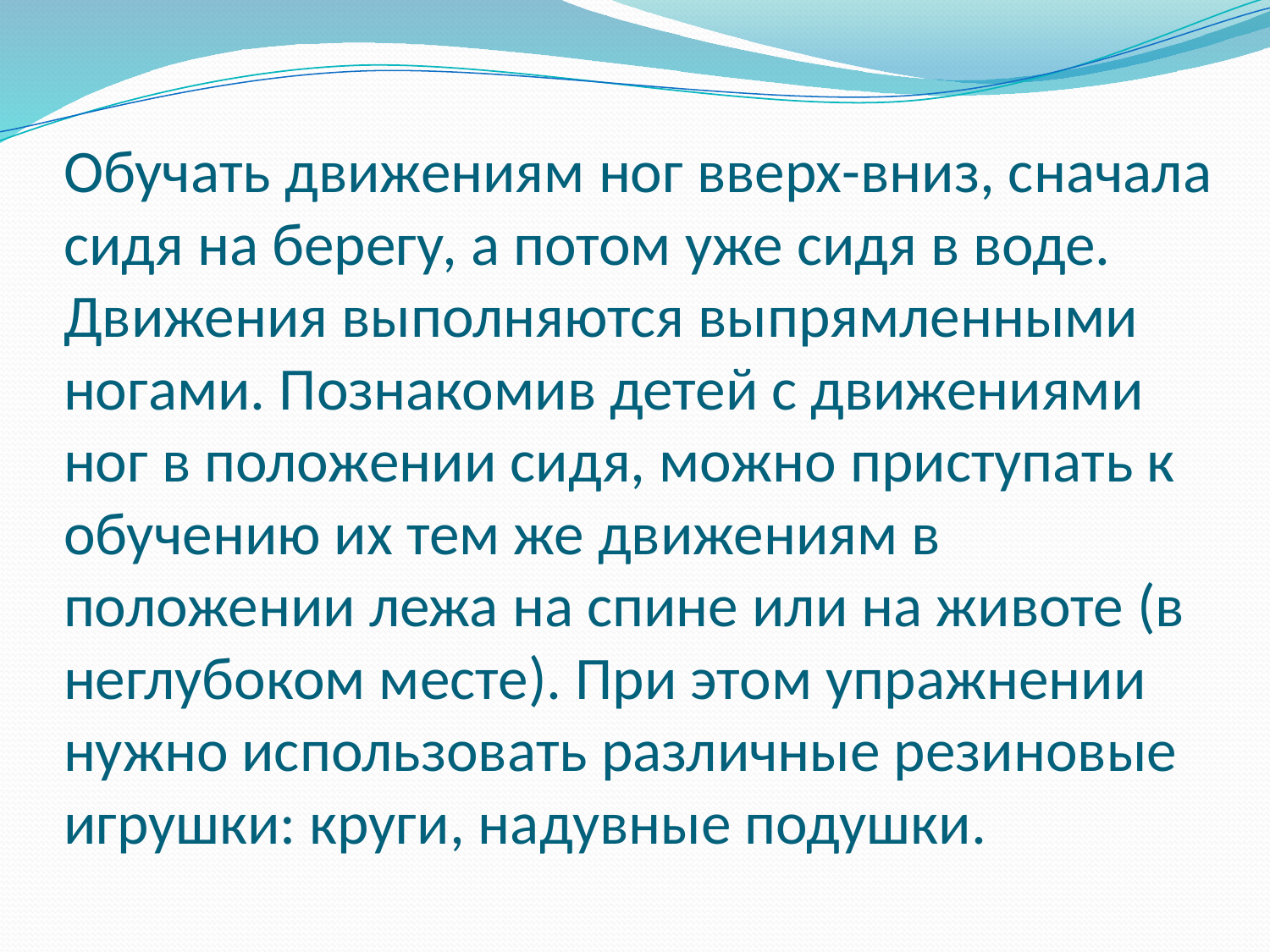

# Обучать движениям ног вверх-вниз, сначала сидя на берегу, а потом уже сидя в воде. Движения выполняются выпрямленными ногами. Познакомив детей с движениями ног в положении сидя, можно приступать к обучению их тем же движениям в положении лежа на спине или на животе (в неглубоком месте). При этом уп​ражнении нужно использовать различные резиновые игрушки: круги, надувные подушки.